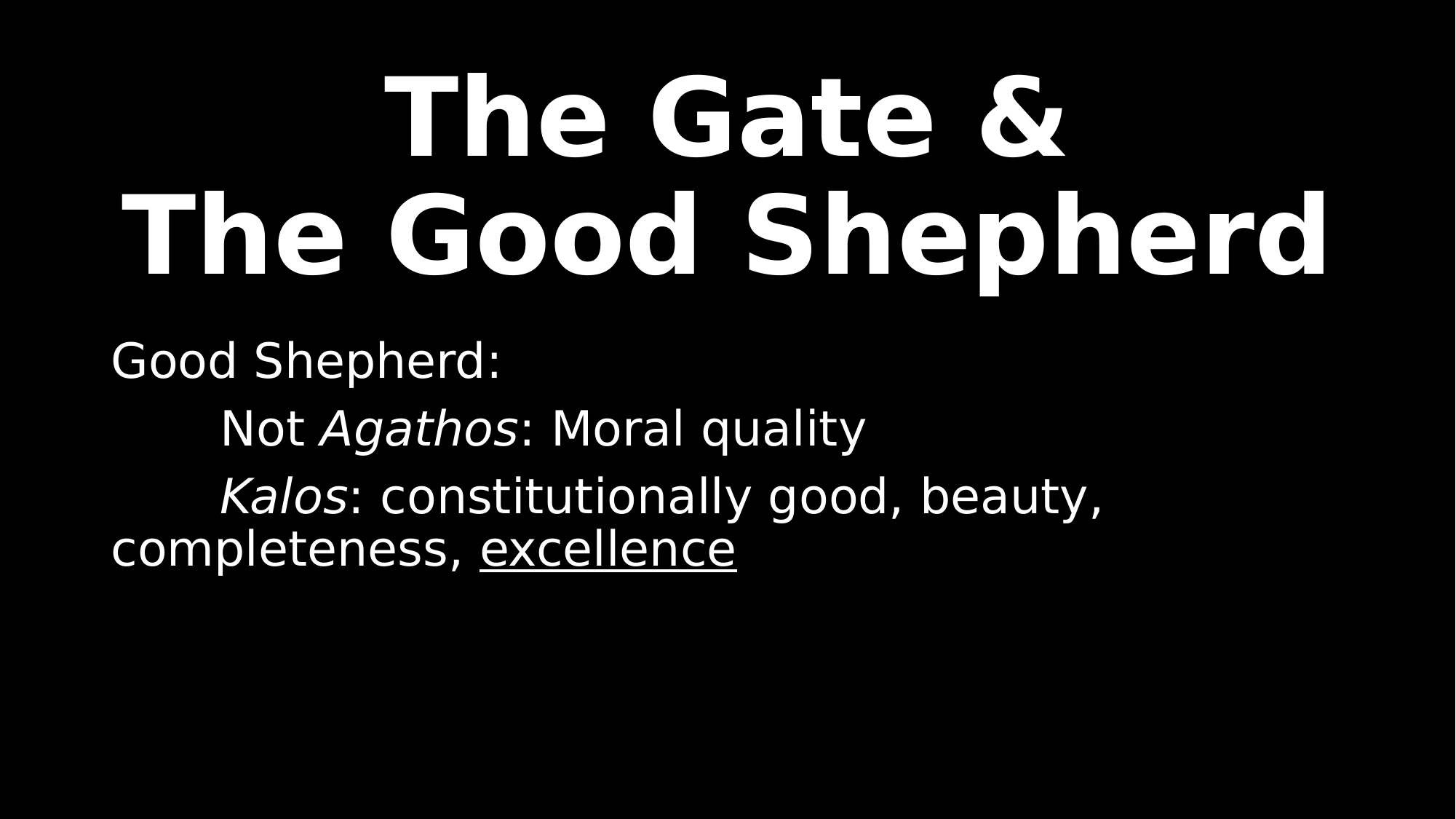

# The Gate & The Good Shepherd
Good Shepherd:
	Not Agathos: Moral quality
	Kalos: constitutionally good, beauty, 	completeness, excellence